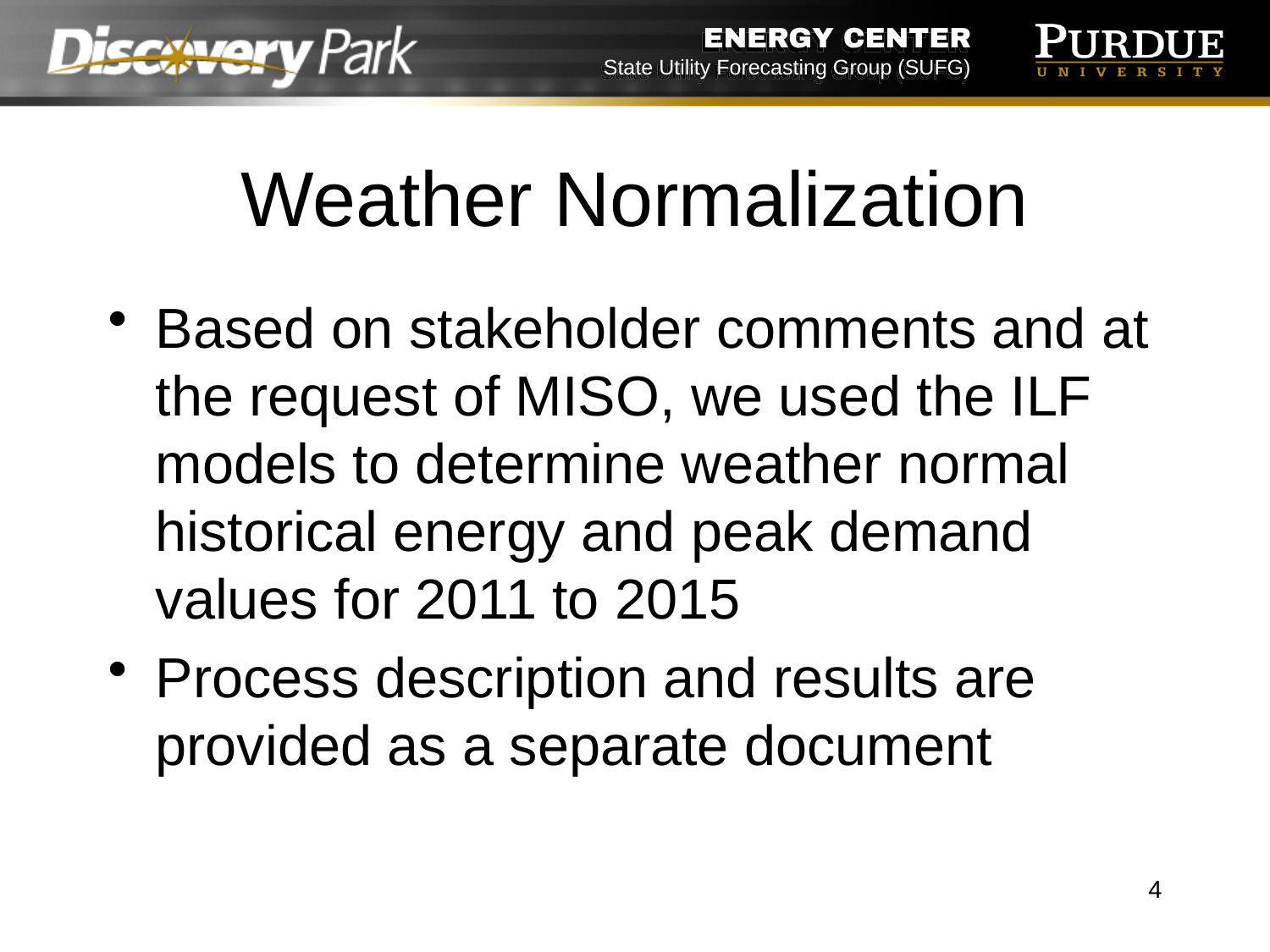

# Weather Normalization
Based on stakeholder comments and at the request of MISO, we used the ILF models to determine weather normal historical energy and peak demand values for 2011 to 2015
Process description and results are provided as a separate document
4